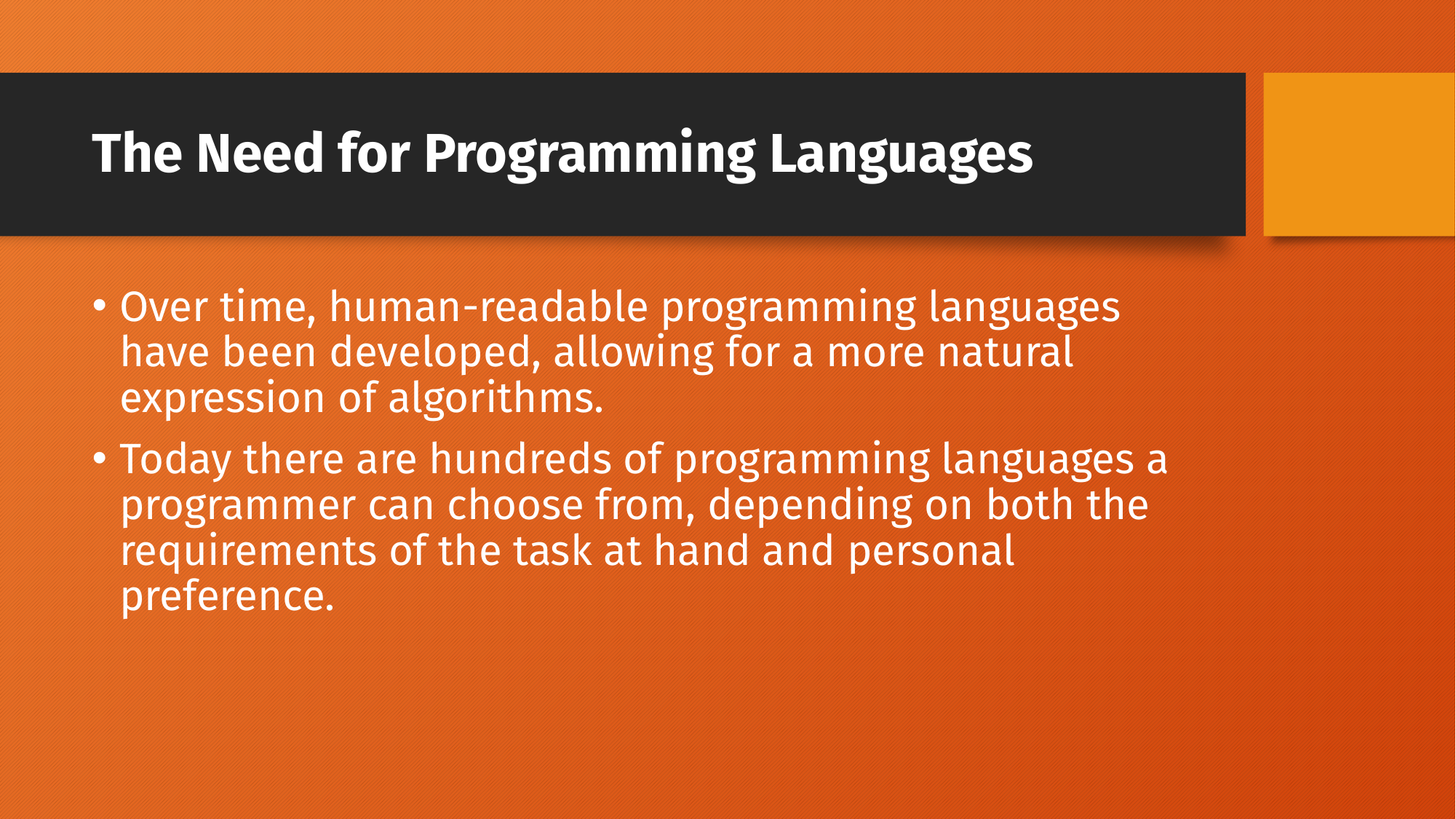

# The Need for Programming Languages
Over time, human-readable programming languages have been developed, allowing for a more natural expression of algorithms.
Today there are hundreds of programming languages a programmer can choose from, depending on both the requirements of the task at hand and personal preference.